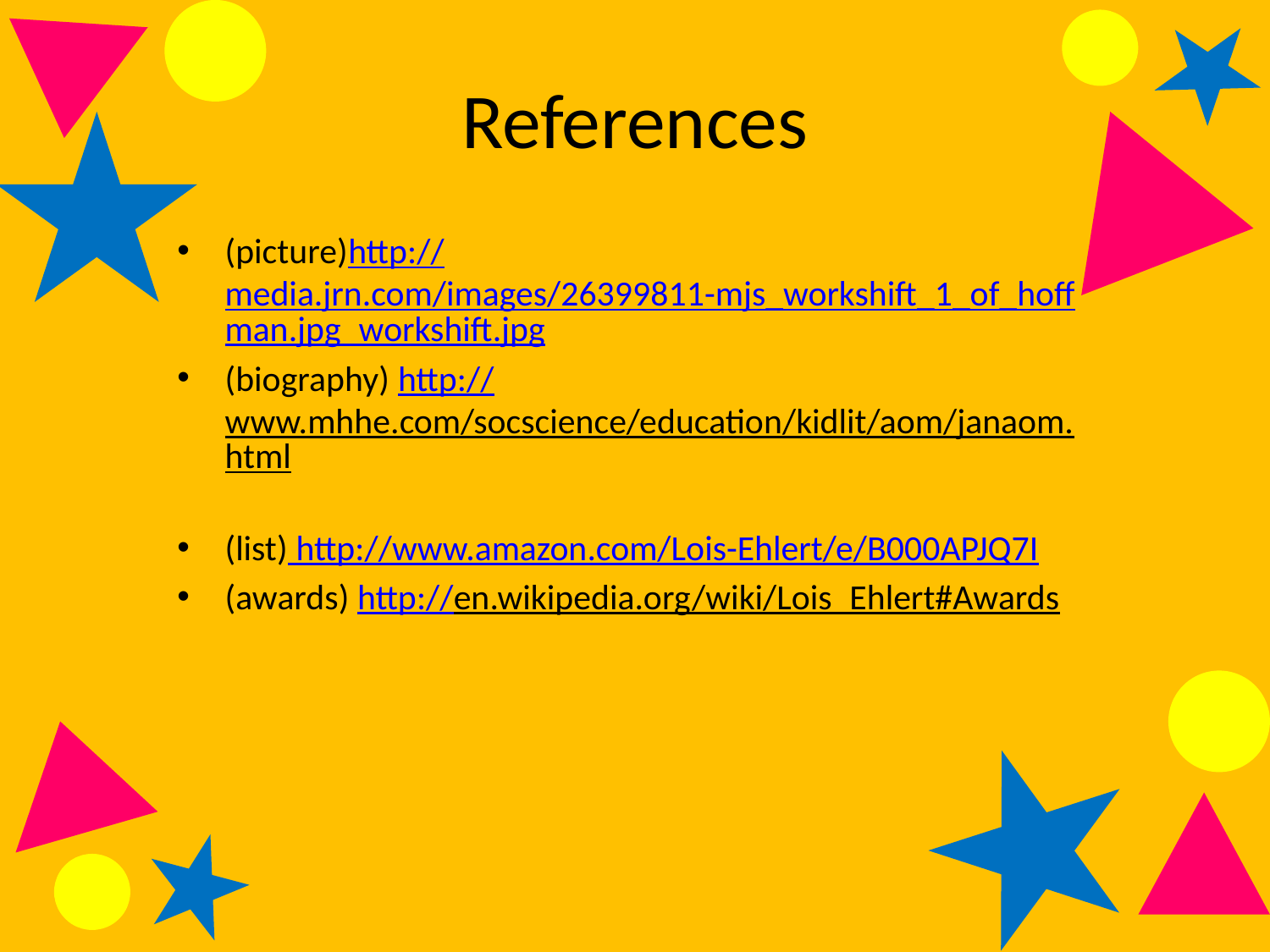

# References

(picture)http://media.jrn.com/images/26399811-mjs_workshift_1_of_hoffman.jpg_workshift.jpg
(biography) http://www.mhhe.com/socscience/education/kidlit/aom/janaom.html
(list) http://www.amazon.com/Lois-Ehlert/e/B000APJQ7I
(awards) http://en.wikipedia.org/wiki/Lois_Ehlert#Awards